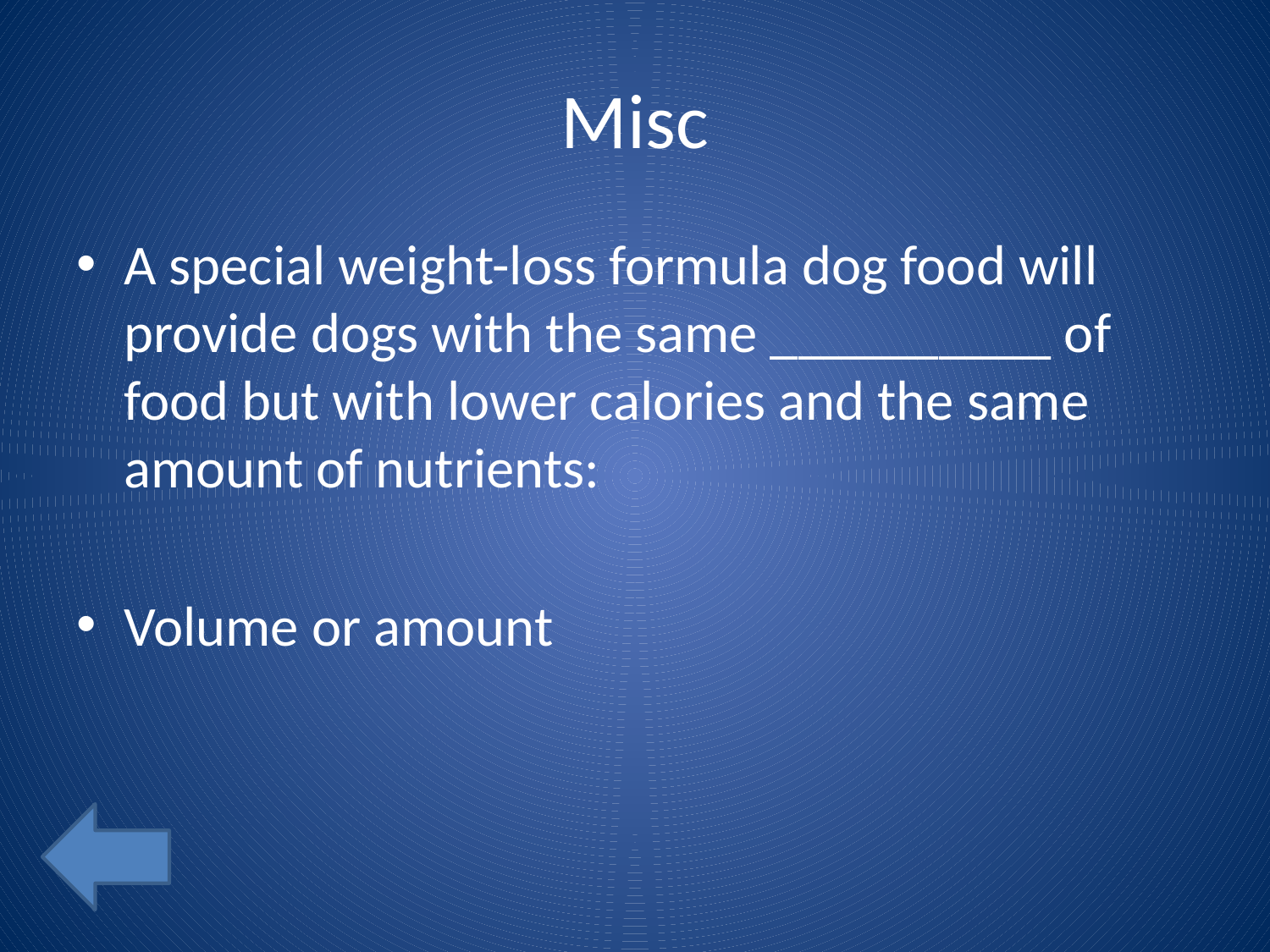

# Misc
A special weight-loss formula dog food will provide dogs with the same __________ of food but with lower calories and the same amount of nutrients:

Volume or amount